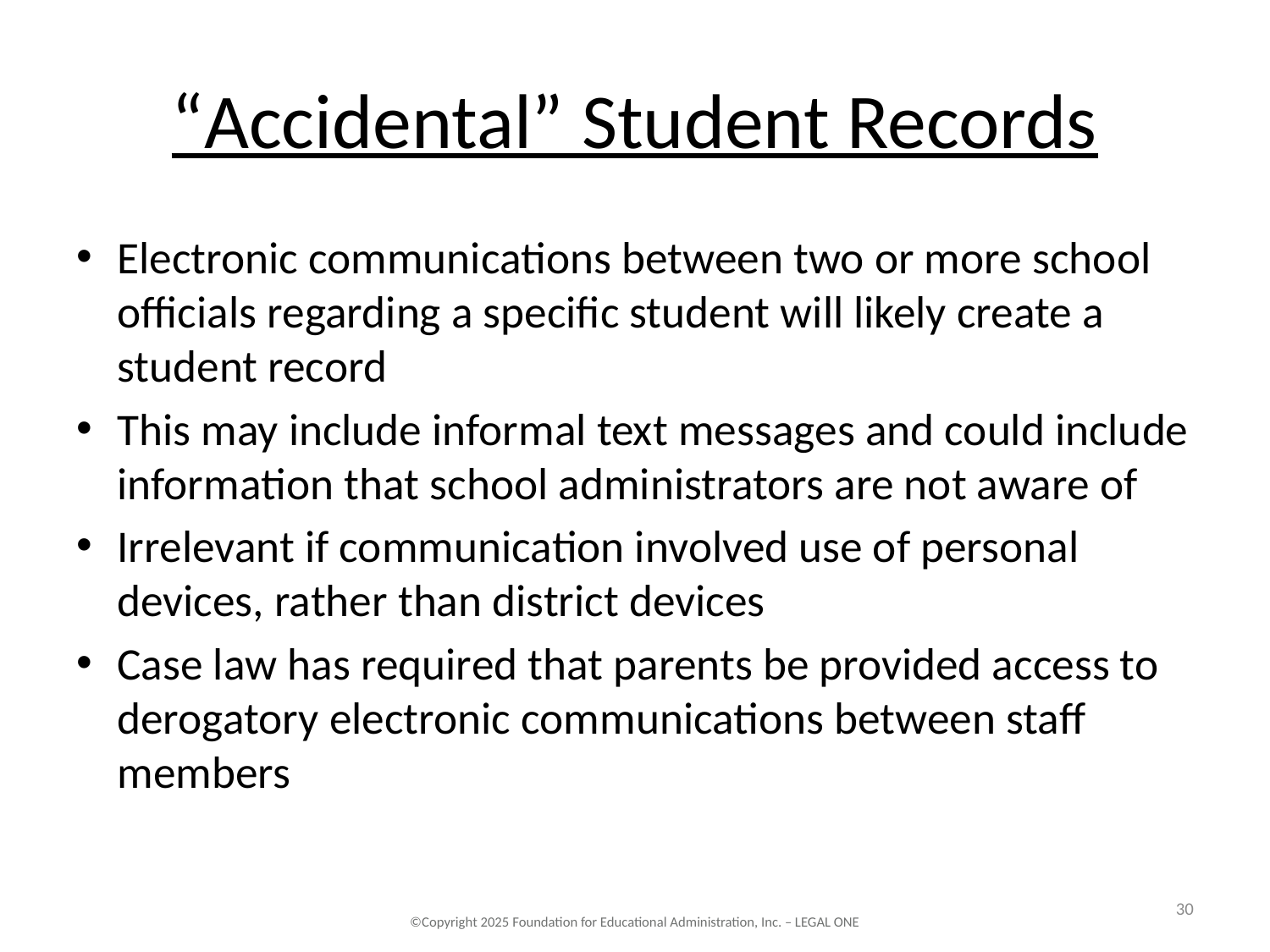

# “Accidental” Student Records
Electronic communications between two or more school officials regarding a specific student will likely create a student record
This may include informal text messages and could include information that school administrators are not aware of
Irrelevant if communication involved use of personal devices, rather than district devices
Case law has required that parents be provided access to derogatory electronic communications between staff members
30